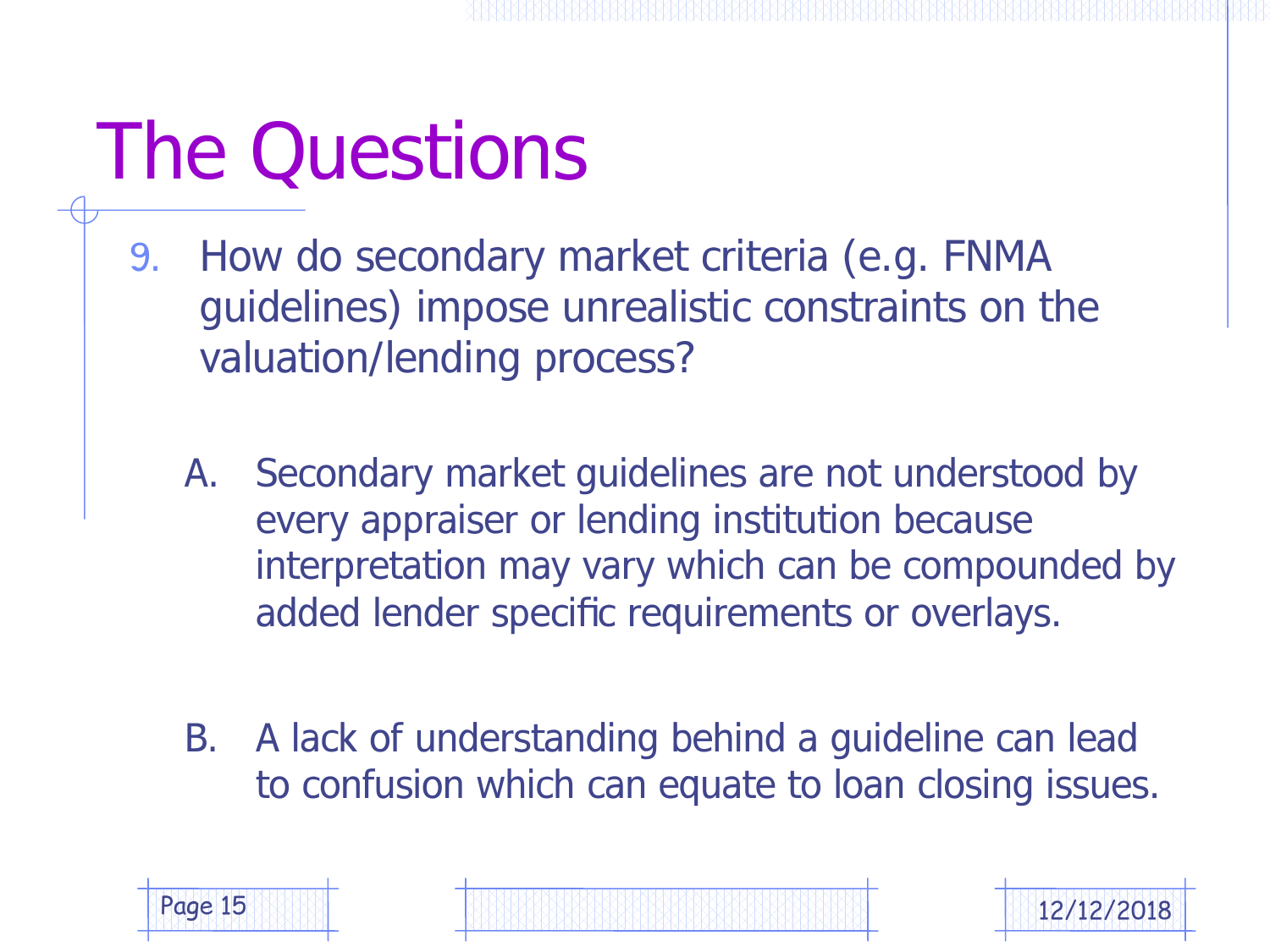

# The Questions
How do secondary market criteria (e.g. FNMA guidelines) impose unrealistic constraints on the valuation/lending process?

A.	Secondary market guidelines are not understood by every appraiser or lending institution because interpretation may vary which can be compounded by added lender specific requirements or overlays.

B.	A lack of understanding behind a guideline can lead to confusion which can equate to loan closing issues.
Page 15
12/12/2018